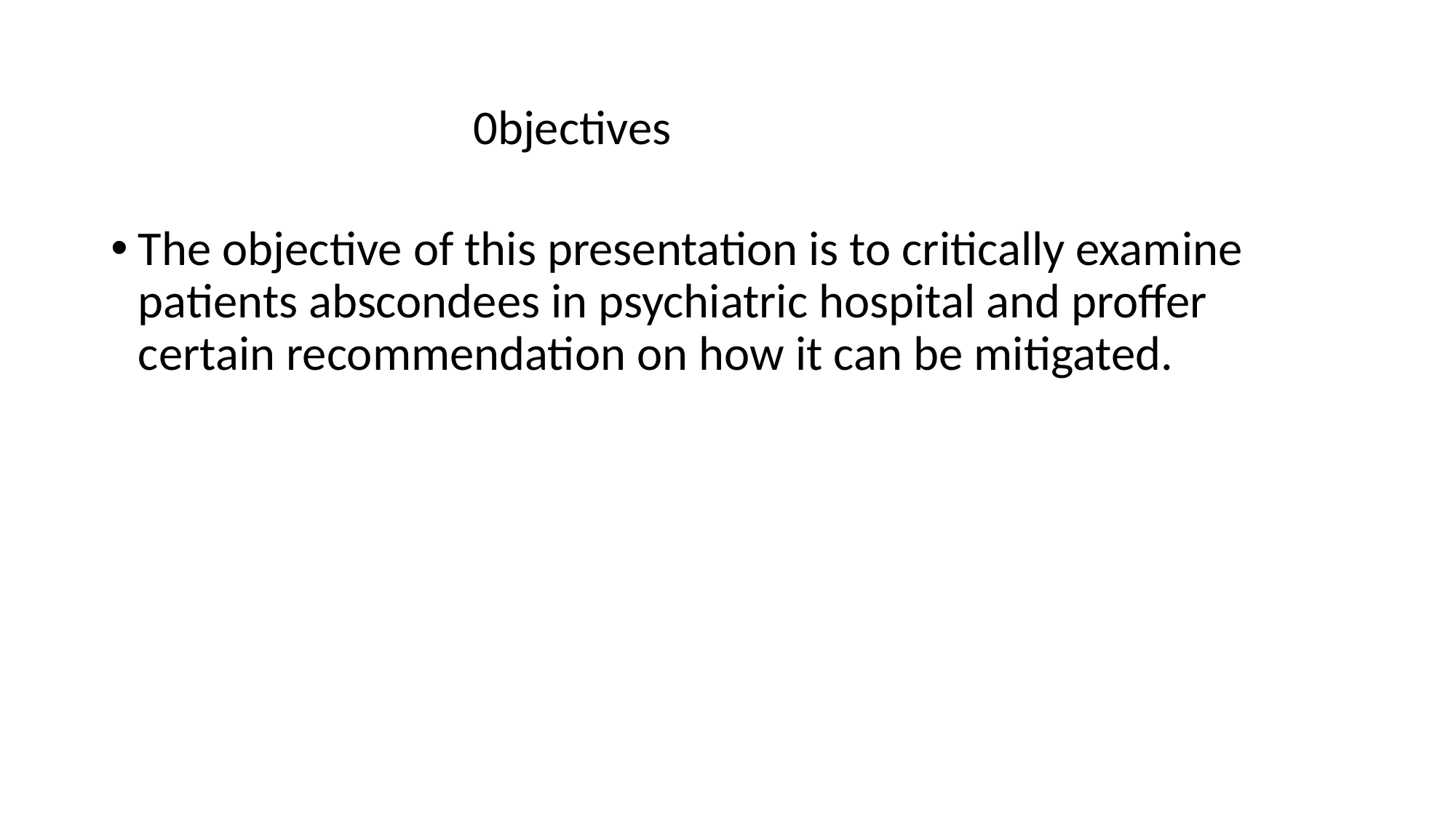

# 0bjectives
The objective of this presentation is to critically examine patients abscondees in psychiatric hospital and proffer certain recommendation on how it can be mitigated.